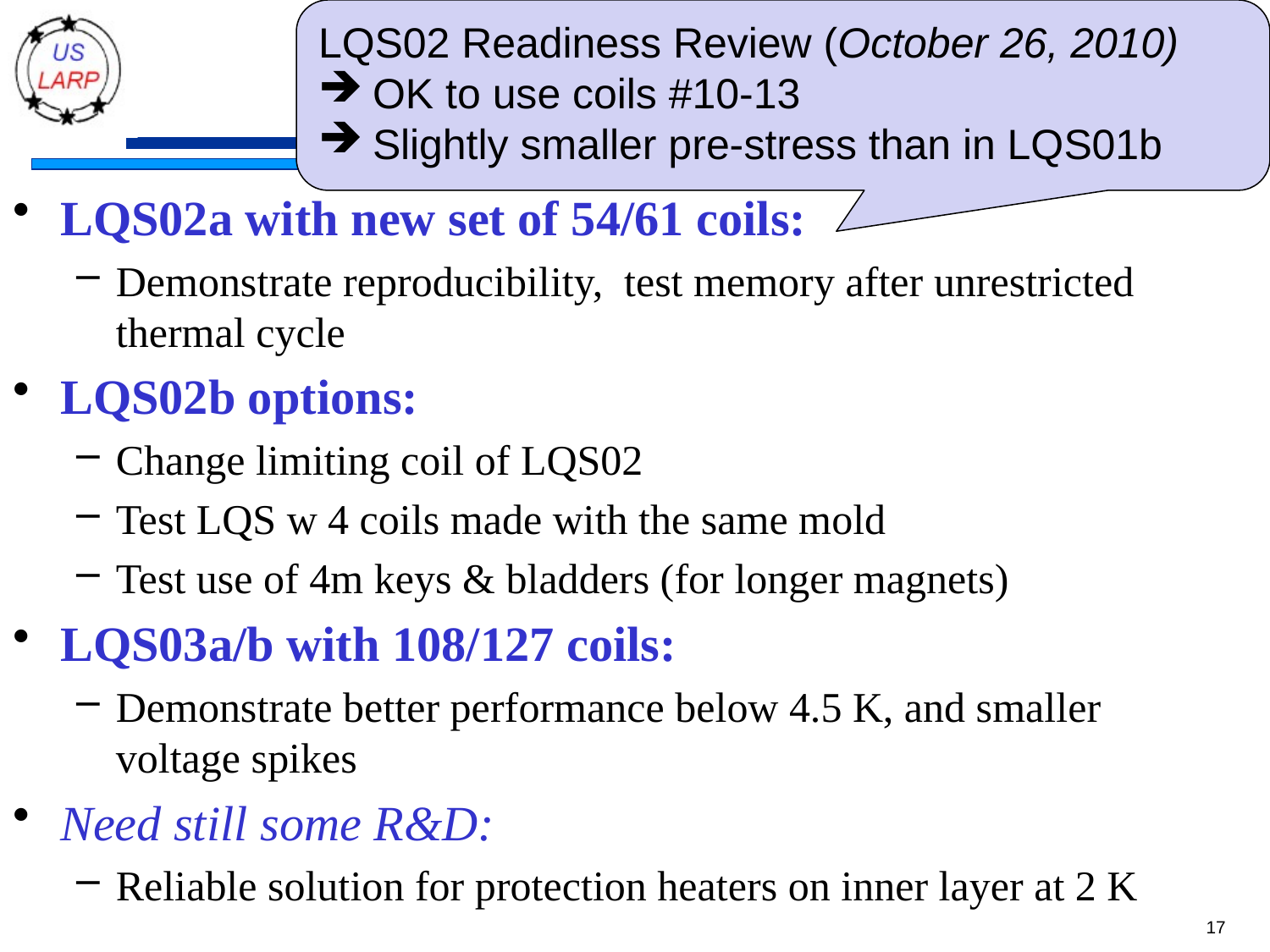

LQS02 Readiness Review (October 26, 2010)
 OK to use coils #10-13
 Slightly smaller pre-stress than in LQS01b
# Next Steps & Goals
LQS02a with new set of 54/61 coils:
Demonstrate reproducibility,  test memory after unrestricted thermal cycle
LQS02b options:
Change limiting coil of LQS02
Test LQS w 4 coils made with the same mold
Test use of 4m keys & bladders (for longer magnets)
LQS03a/b with 108/127 coils:
Demonstrate better performance below 4.5 K, and smaller voltage spikes
Need still some R&D:
Reliable solution for protection heaters on inner layer at 2 K

17